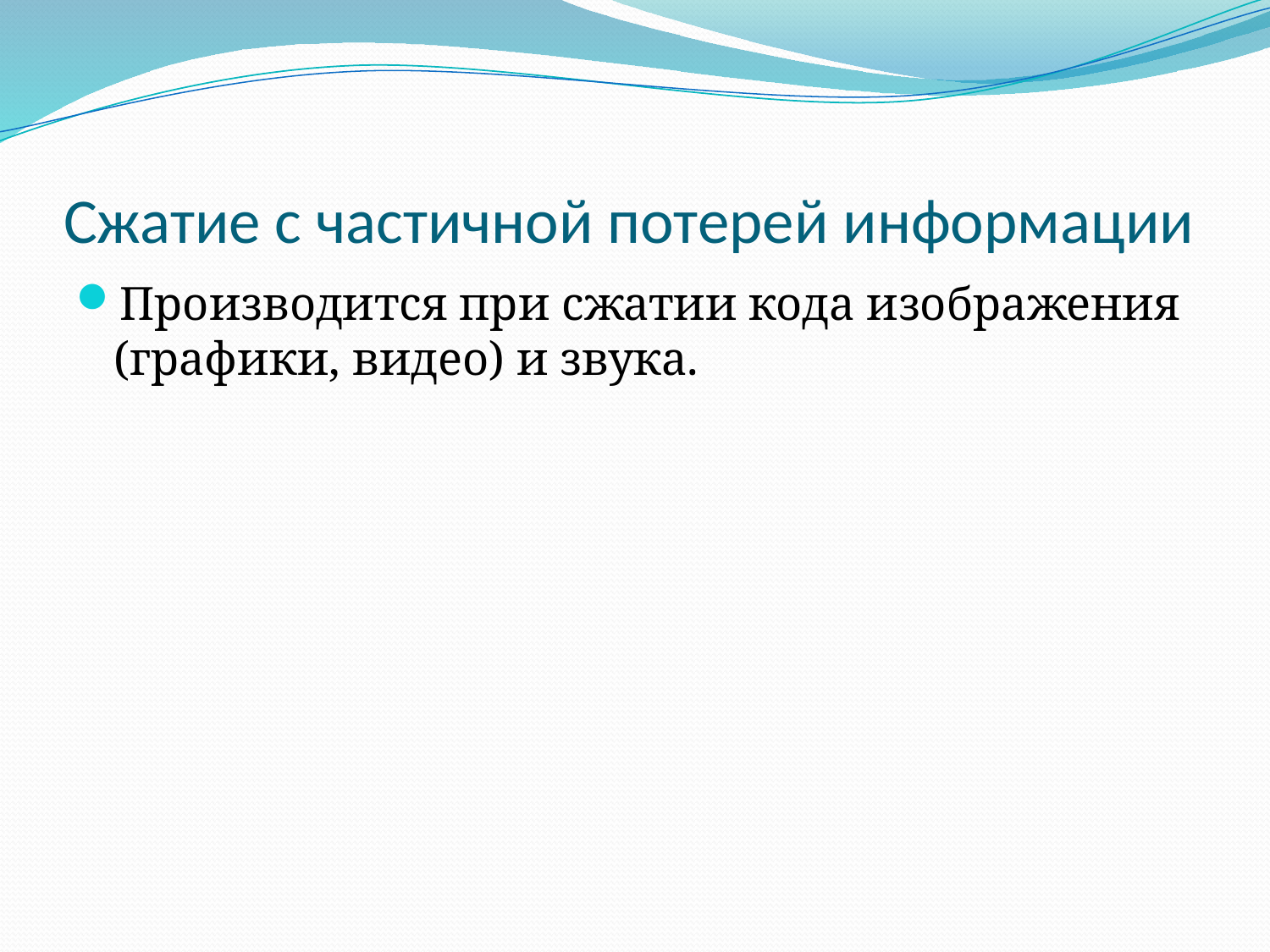

# Сжатие с частичной потерей информации
Производится при сжатии кода изображения (графики, видео) и звука.